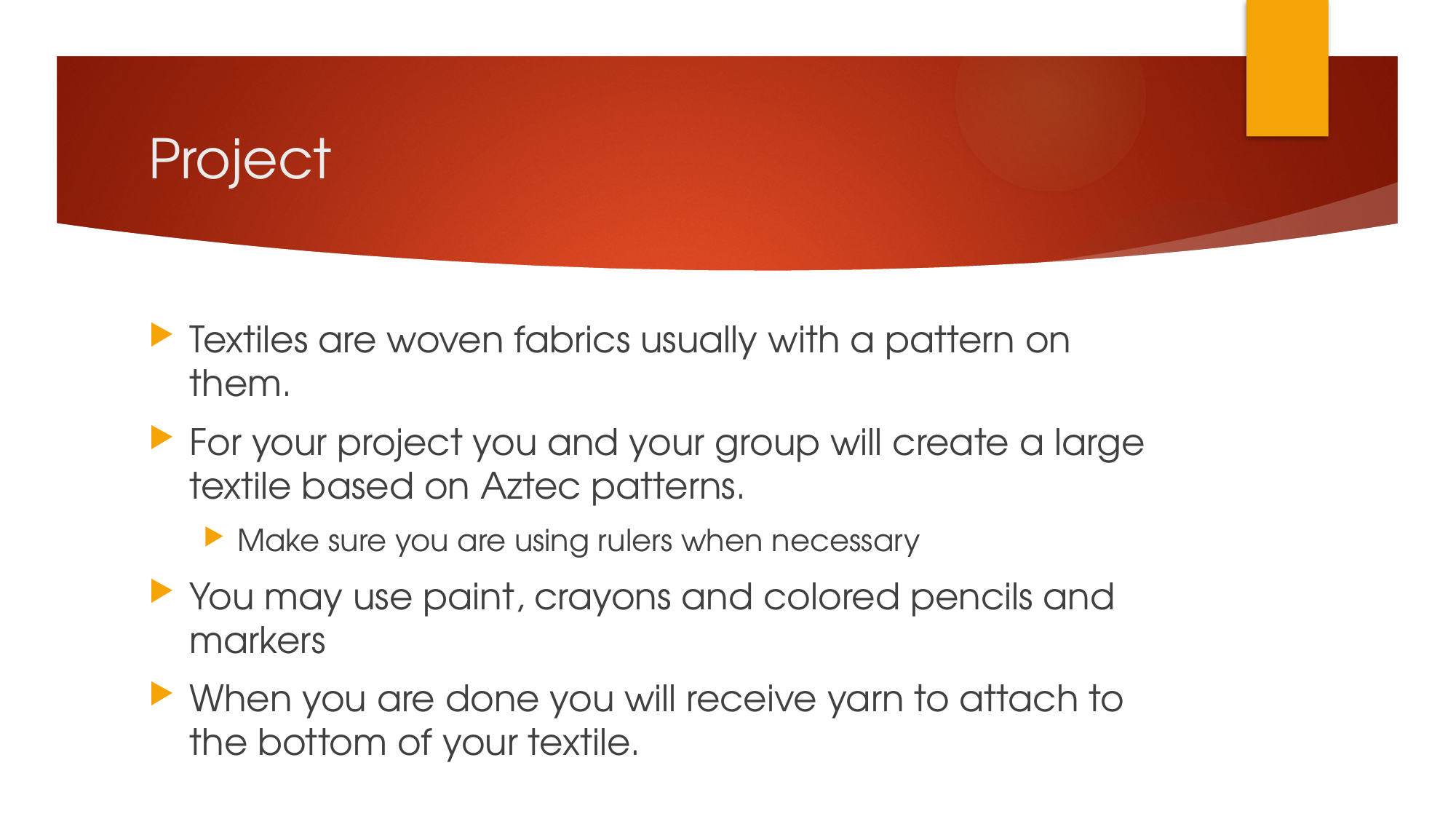

# Project
Textiles are woven fabrics usually with a pattern on them.
For your project you and your group will create a large textile based on Aztec patterns.
Make sure you are using rulers when necessary
You may use paint, crayons and colored pencils and markers
When you are done you will receive yarn to attach to the bottom of your textile.